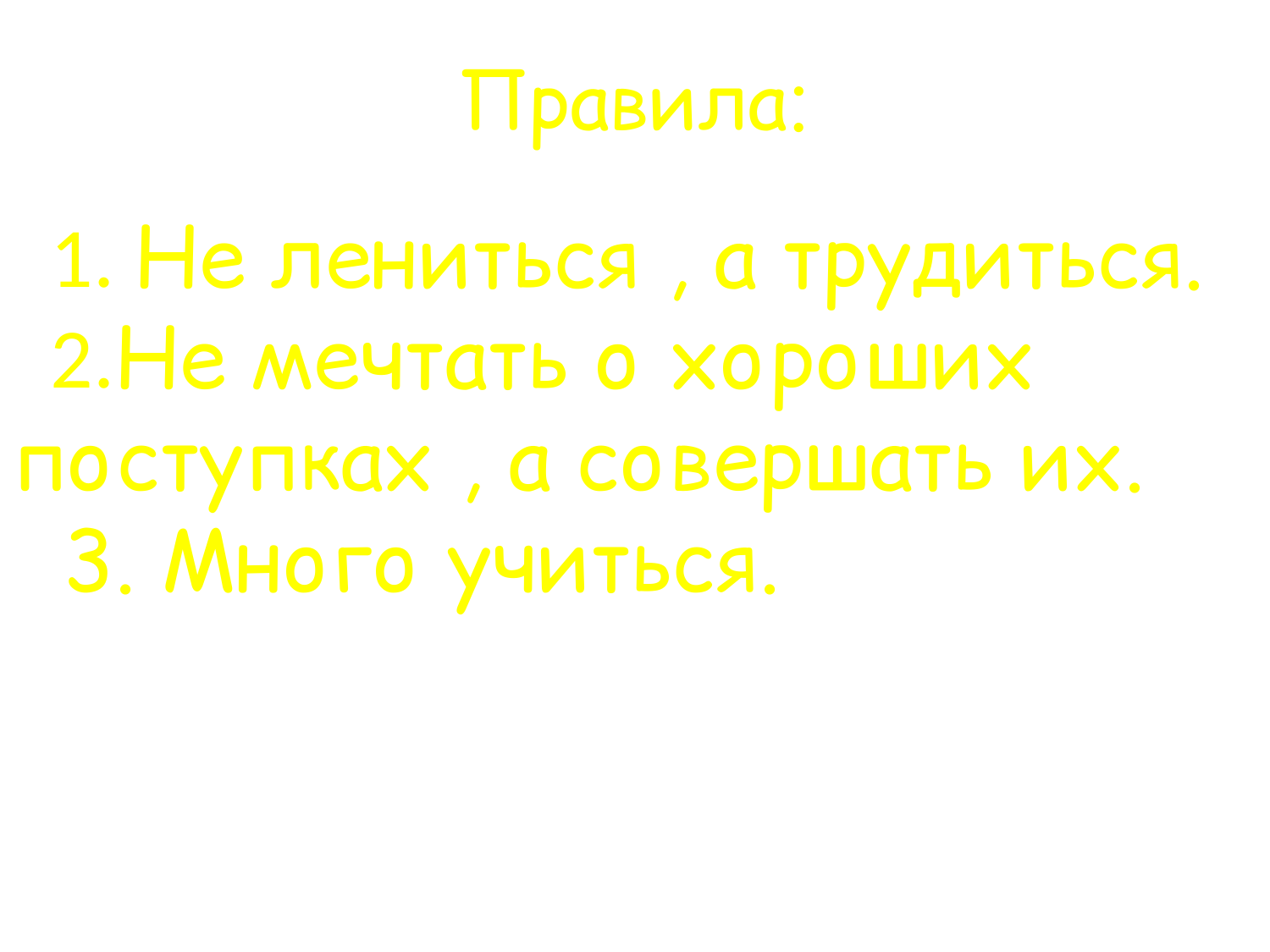

Правила:
  1. Не лениться , а трудиться.
  2.Не мечтать о хороших    поступках , а совершать их.
  3. Много учиться.